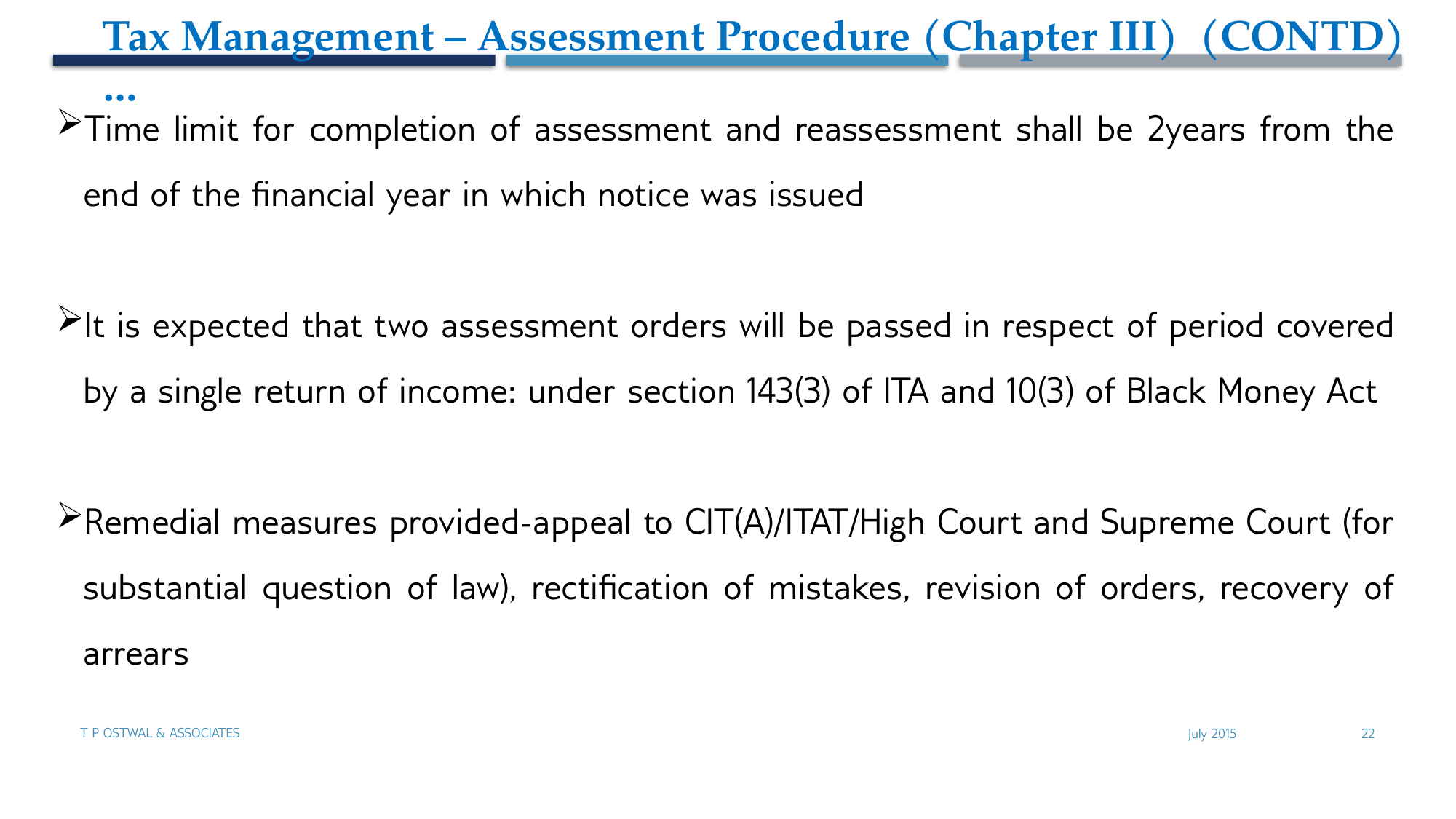

Tax Management – Assessment Procedure (Chapter III)  (CONTD)…

Time limit for completion of assessment and reassessment shall be 2years from the end of the financial year in which notice was issued

It is expected that two assessment orders will be passed in respect of period covered by a single return of income: under section 143(3) of ITA and 10(3) of Black Money Act

Remedial measures provided-appeal to CIT(A)/ITAT/High Court and Supreme Court (for substantial question of law), rectification of mistakes, revision of orders, recovery of arrears
T P Ostwal & Associates
July 2015
22